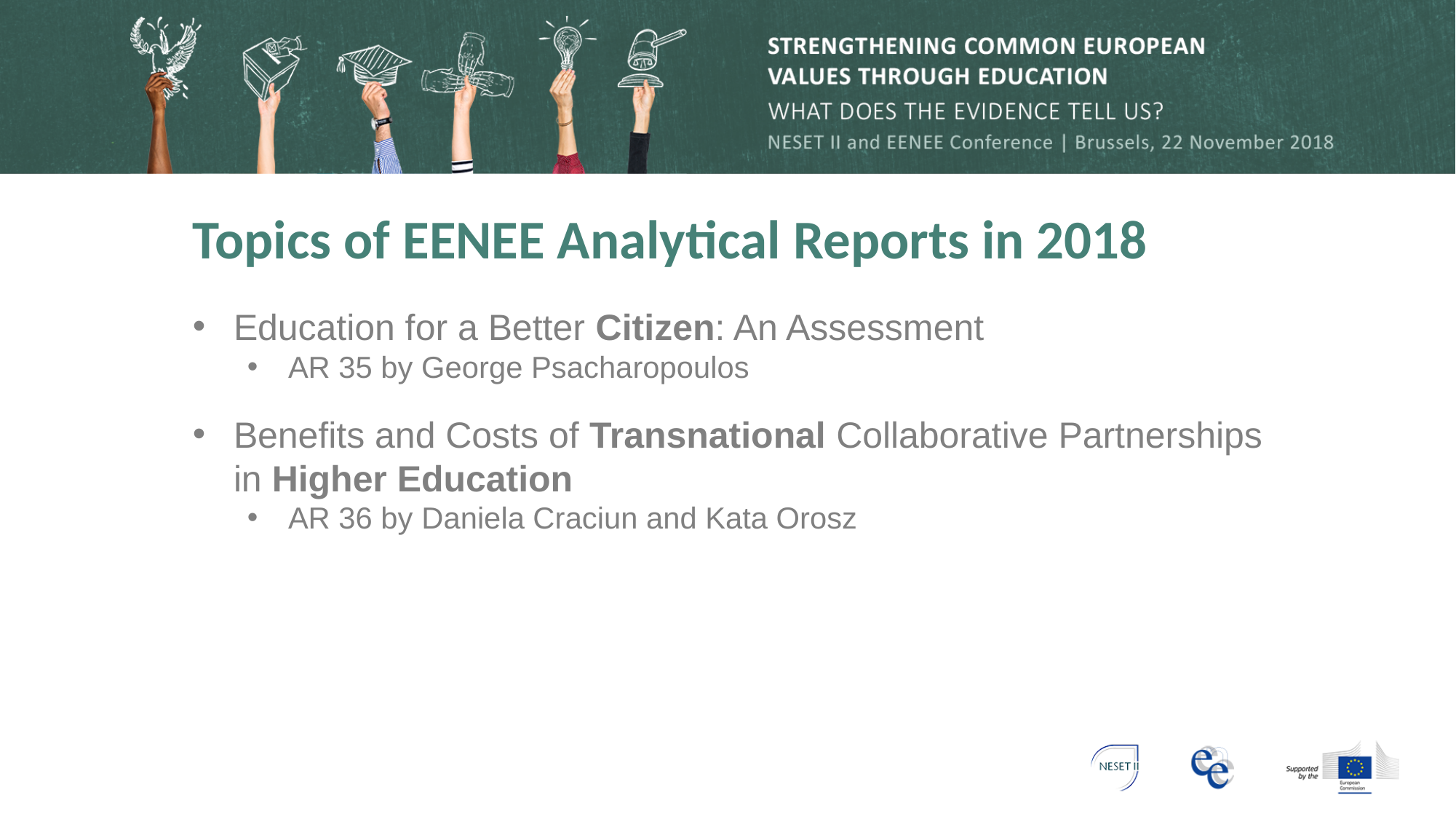

# Topics of EENEE Analytical Reports in 2018
Education for a Better Citizen: An Assessment
AR 35 by George Psacharopoulos
Benefits and Costs of Transnational Collaborative Partnerships
in Higher Education
AR 36 by Daniela Craciun and Kata Orosz